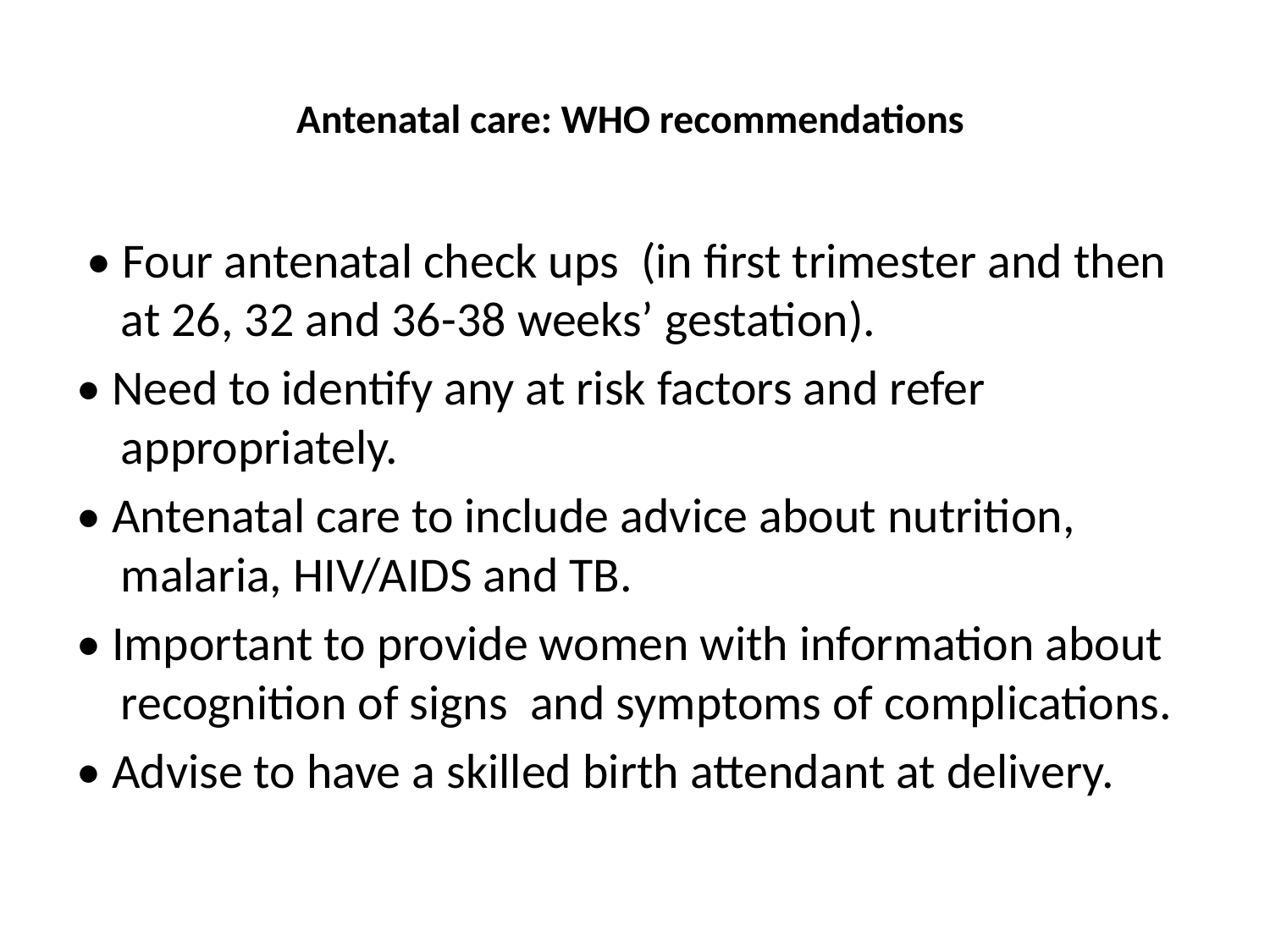

# Antenatal care: WHO recommendations
 • Four antenatal check ups  (in first trimester and then at 26, 32 and 36-38 weeks’ gestation).
• Need to identify any at risk factors and refer appropriately.
• Antenatal care to include advice about nutrition, malaria, HIV/AIDS and TB.
• Important to provide women with information about recognition of signs  and symptoms of complications.
• Advise to have a skilled birth attendant at delivery.